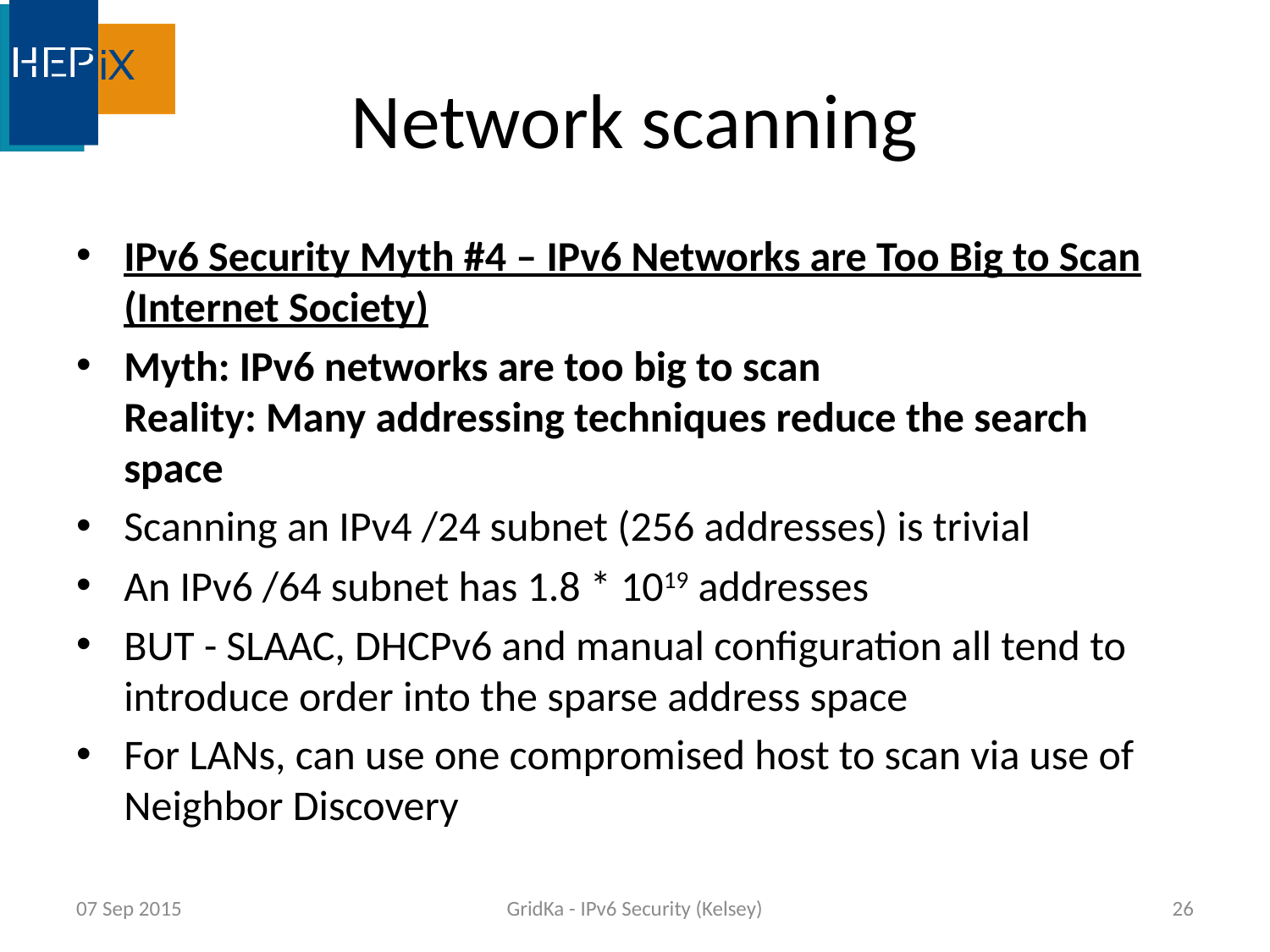

# Network scanning
IPv6 Security Myth #4 – IPv6 Networks are Too Big to Scan (Internet Society)
Myth: IPv6 networks are too big to scan
Reality: Many addressing techniques reduce the search space
Scanning an IPv4 /24 subnet (256 addresses) is trivial
An IPv6 /64 subnet has 1.8 * 1019 addresses
BUT - SLAAC, DHCPv6 and manual configuration all tend to introduce order into the sparse address space
For LANs, can use one compromised host to scan via use of Neighbor Discovery
07 Sep 2015
GridKa - IPv6 Security (Kelsey)
26